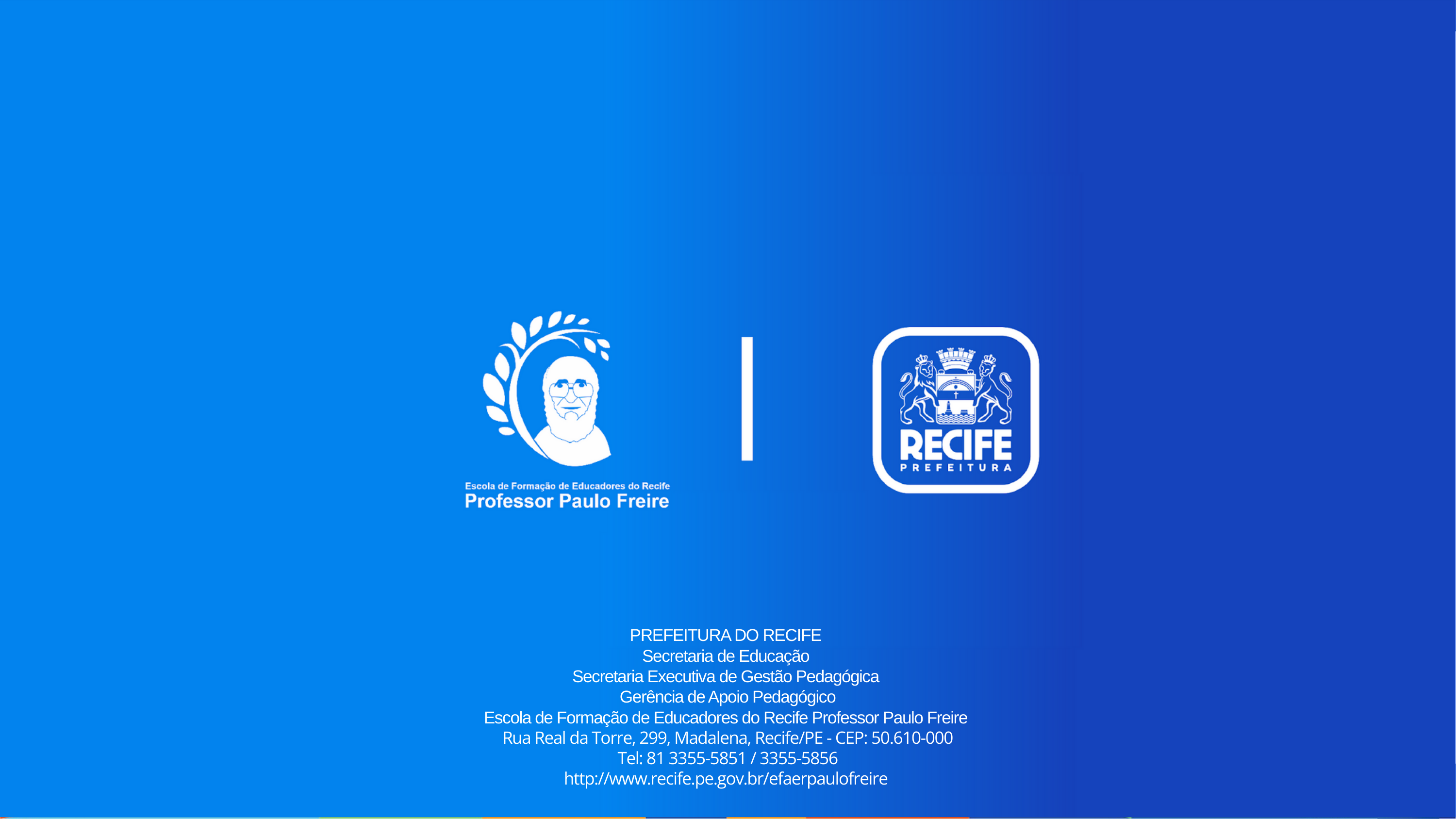

PREFEITURA DO RECIFE
Secretaria de Educação
Secretaria Executiva de Gestão Pedagógica
Gerência de Apoio Pedagógico
Escola de Formação de Educadores do Recife Professor Paulo Freire
Rua Real da Torre, 299, Madalena, Recife/PE - CEP: 50.610-000
Tel: 81 3355-5851 / 3355-5856
http://www.recife.pe.gov.br/efaerpaulofreire